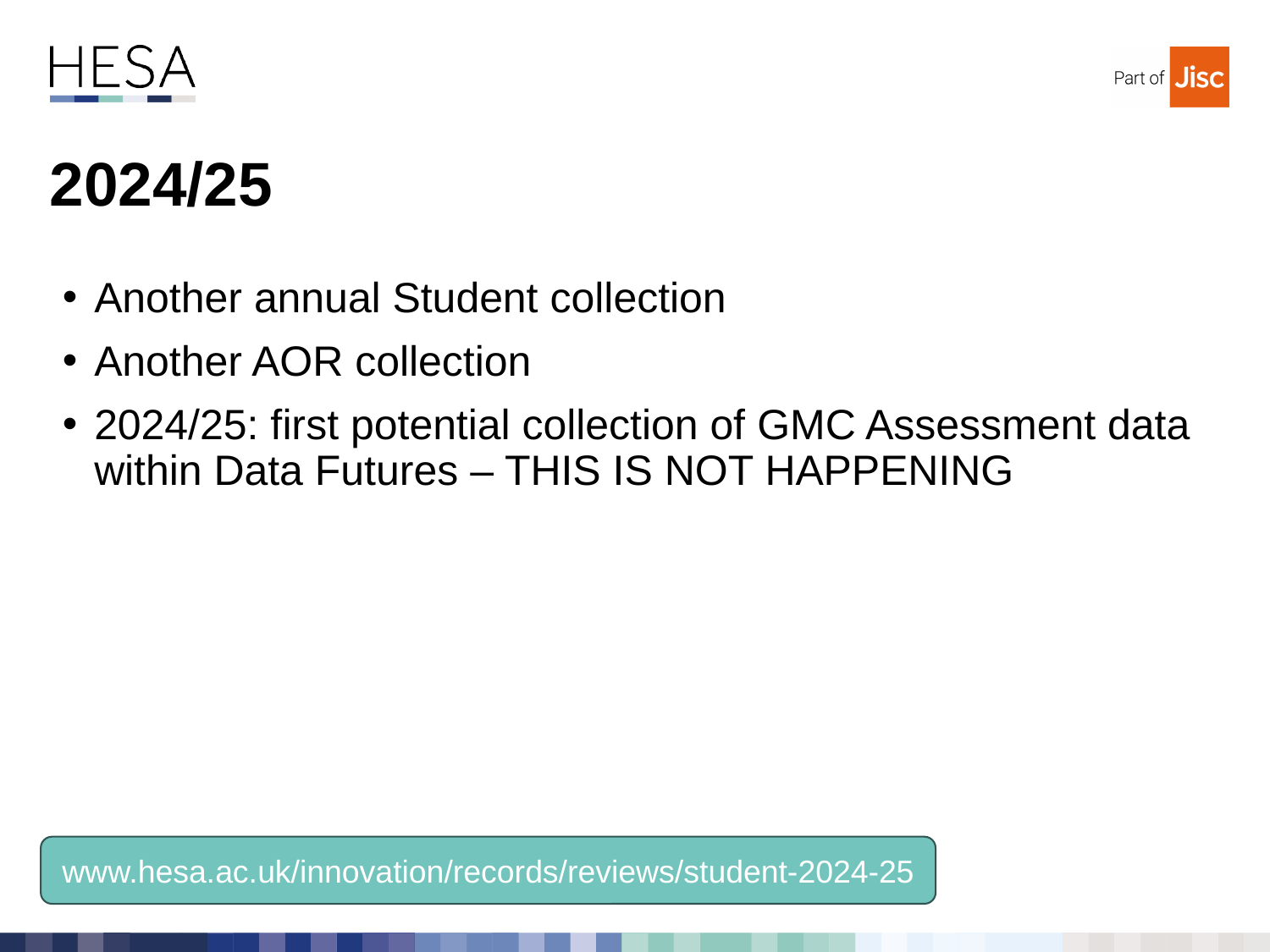

# 2024/25
Another annual Student collection
Another AOR collection
2024/25: first potential collection of GMC Assessment data within Data Futures – THIS IS NOT HAPPENING

www.hesa.ac.uk/innovation/records/reviews/student-2024-25